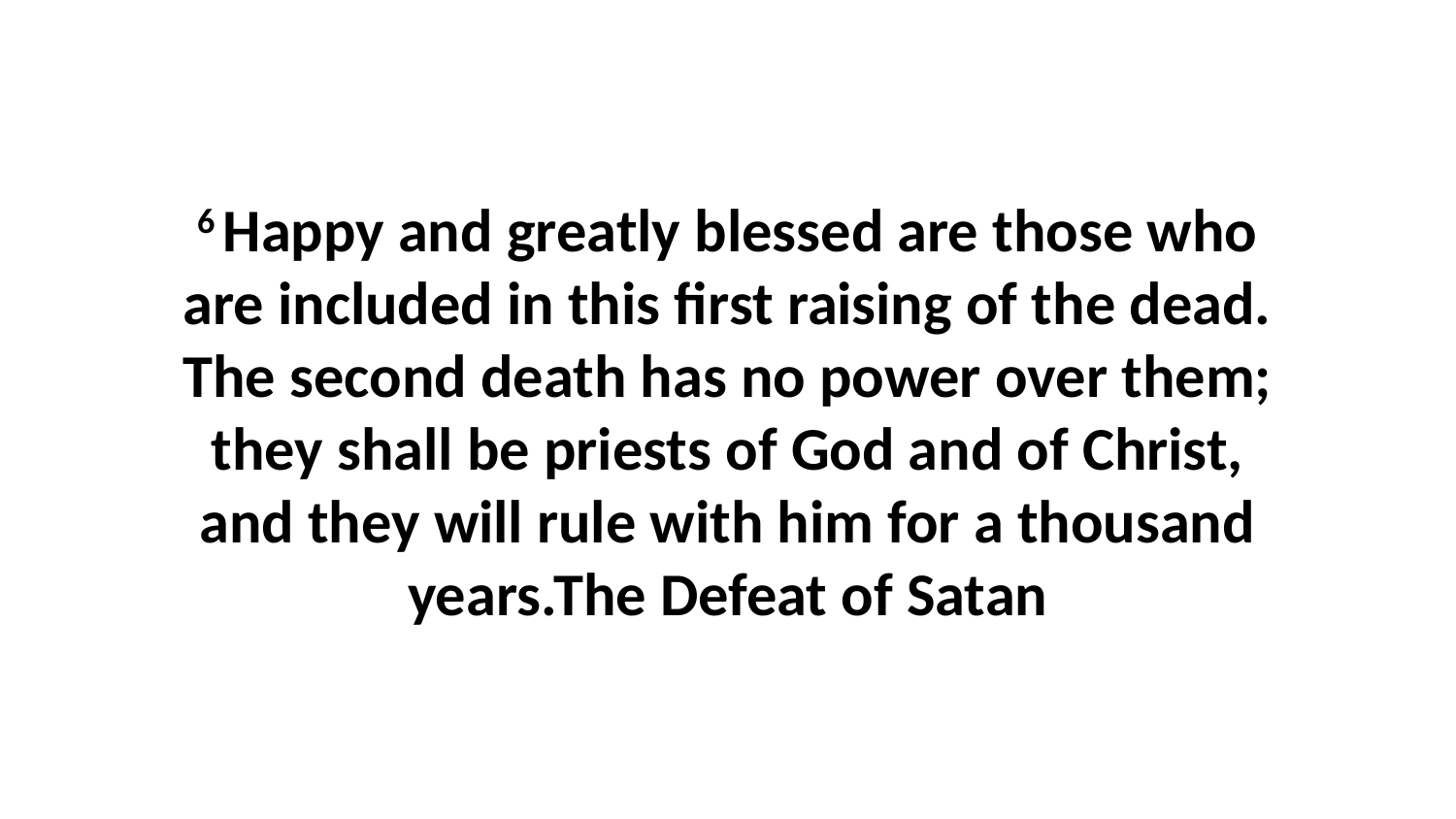

6 Happy and greatly blessed are those who are included in this first raising of the dead. The second death has no power over them; they shall be priests of God and of Christ, and they will rule with him for a thousand years.The Defeat of Satan